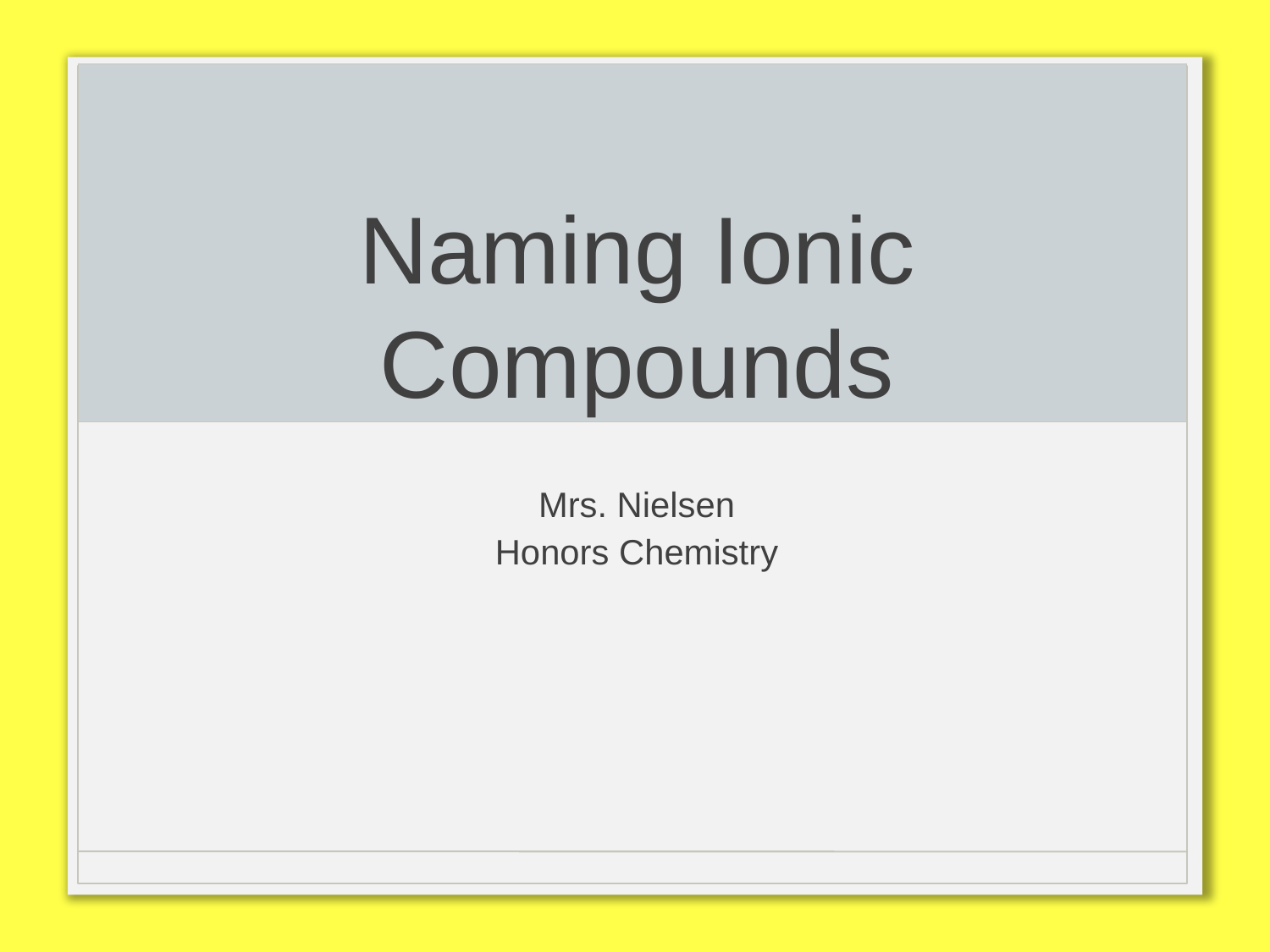

# Naming Ionic Compounds
Mrs. Nielsen
Honors Chemistry